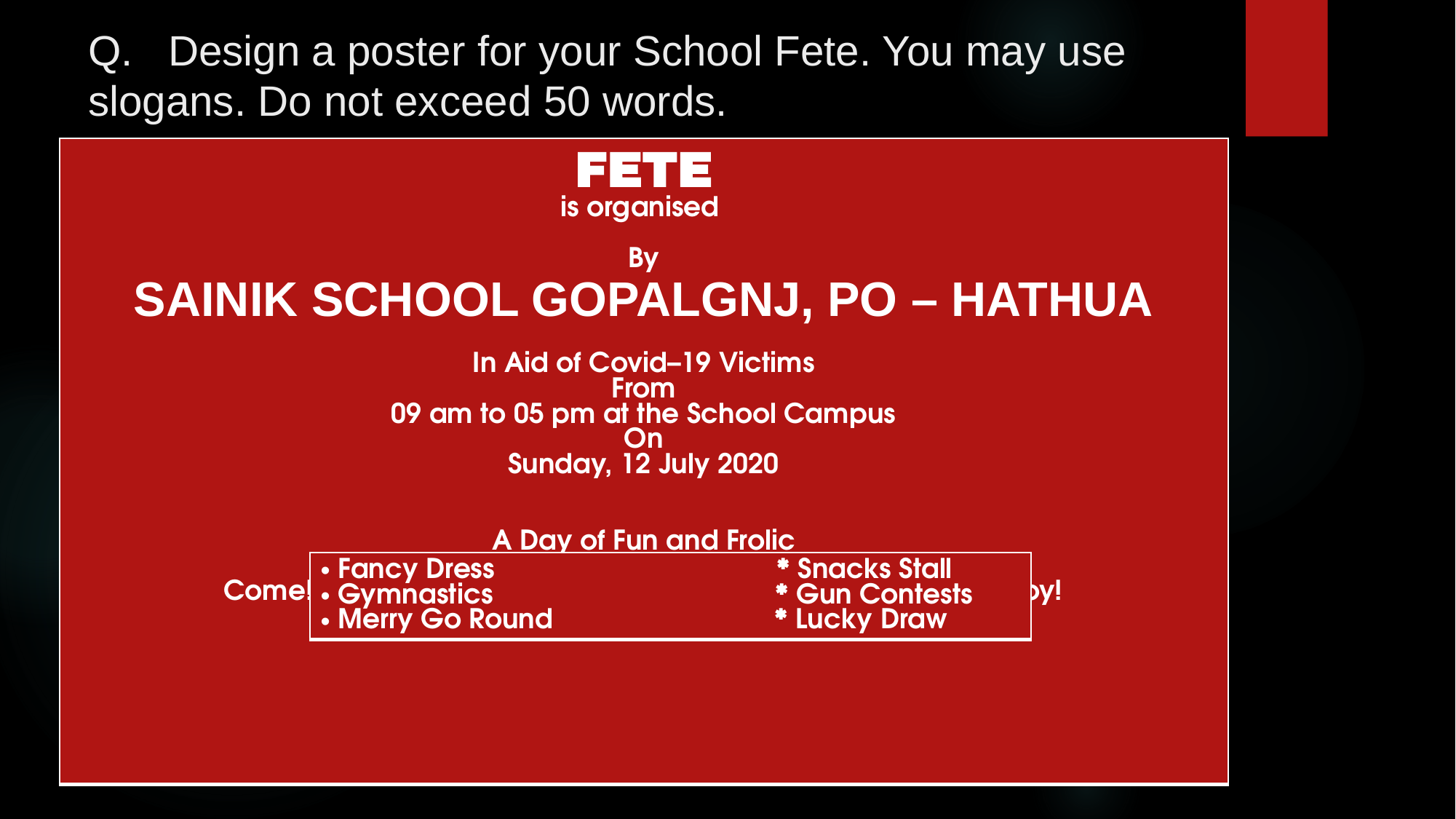

# Q.   Design a poster for your School Fete. You may use slogans. Do not exceed 50 words.
| FETE is organised By SAINIK SCHOOL GOPALGNJ, PO – HATHUA In Aid of Covid–19 Victims From 09 am to 05 pm at the School Campus On Sunday, 12 July 2020 A Day of Fun and Frolic Come! Join! Enjoy! Help a Noble Cause |
| --- |
| Fancy Dress \* Snacks Stall Gymnastics \* Gun Contests Merry Go Round \* Lucky Draw |
| --- |